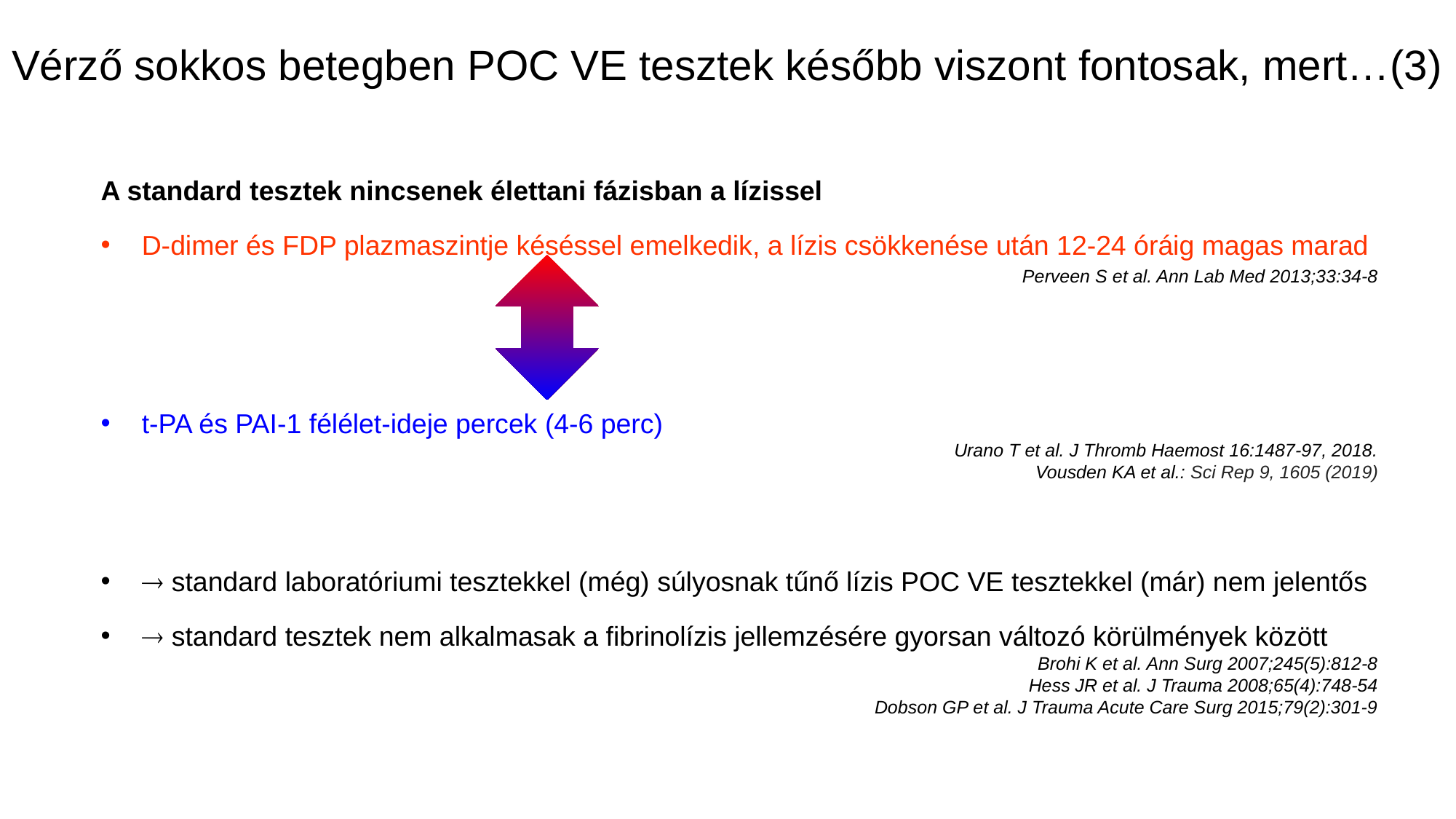

Vérző sokkos betegben POC VE tesztek később viszont fontosak, mert…(3)
A standard tesztek nincsenek élettani fázisban a lízissel
D-dimer és FDP plazmaszintje késéssel emelkedik, a lízis csökkenése után 12-24 óráig magas marad
Perveen S et al. Ann Lab Med 2013;33:34-8

t-PA és PAI-1 félélet-ideje percek (4-6 perc)
Urano T et al. J Thromb Haemost 16:1487-97, 2018.
Vousden KA et al.: Sci Rep 9, 1605 (2019)

→ standard laboratóriumi tesztekkel (még) súlyosnak tűnő lízis POC VE tesztekkel (már) nem jelentős
→ standard tesztek nem alkalmasak a fibrinolízis jellemzésére gyorsan változó körülmények között
Brohi K et al. Ann Surg 2007;245(5):812-8
Hess JR et al. J Trauma 2008;65(4):748-54
Dobson GP et al. J Trauma Acute Care Surg 2015;79(2):301-9